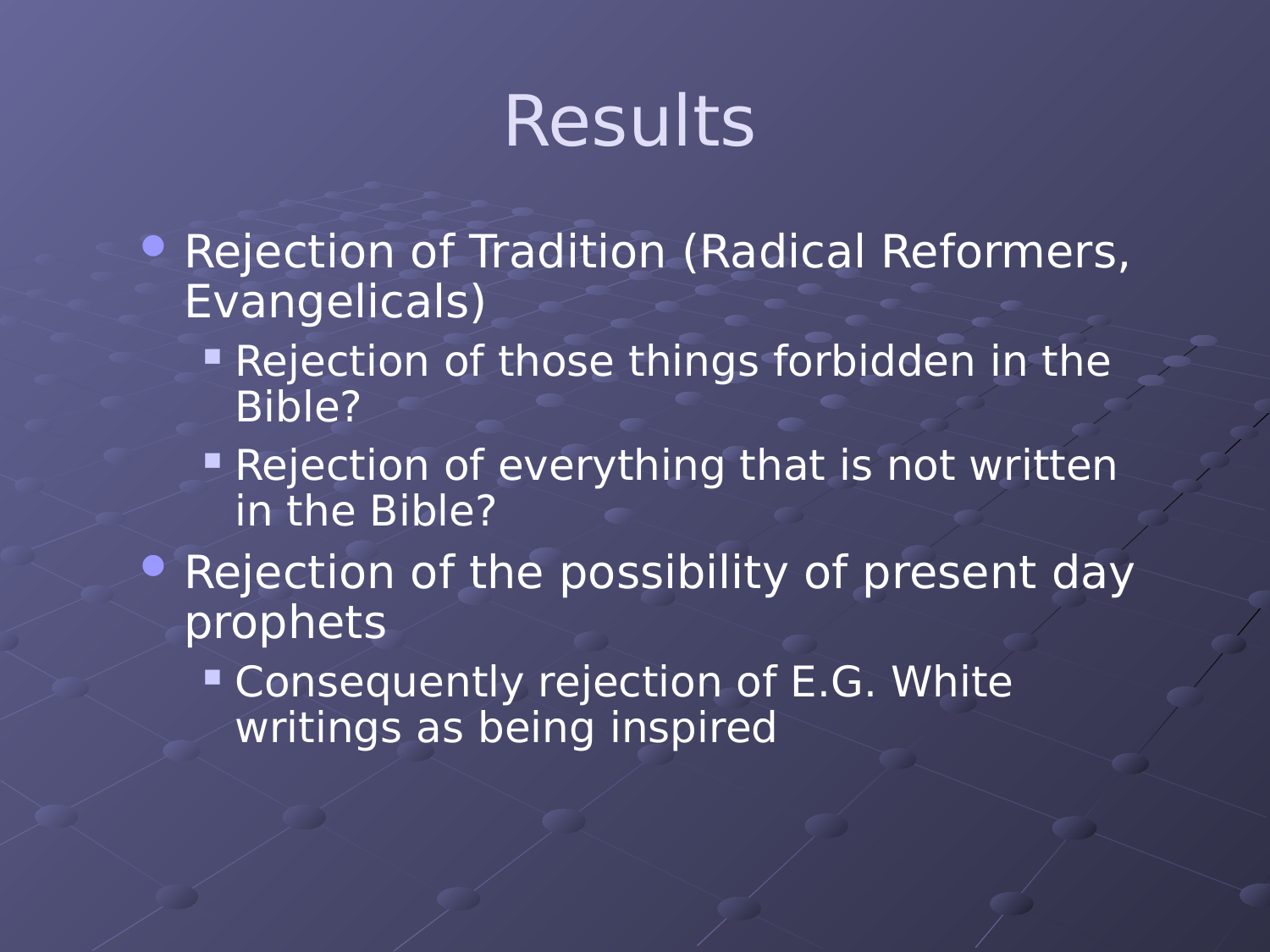

Results
Rejection of Tradition (Radical Reformers, Evangelicals)
Rejection of those things forbidden in the Bible?
Rejection of everything that is not written in the Bible?
Rejection of the possibility of present day prophets
Consequently rejection of E.G. White writings as being inspired